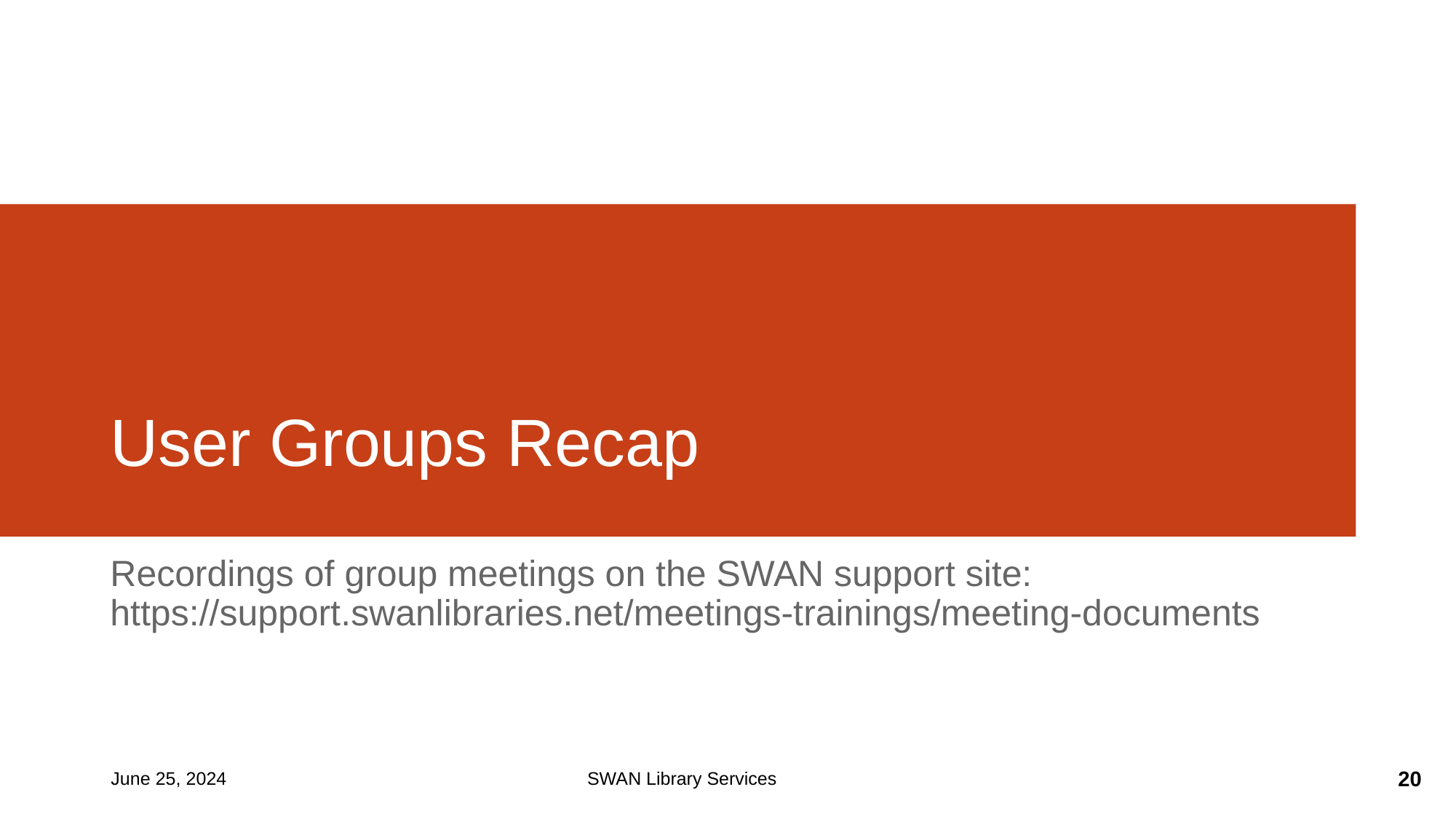

# User Groups Recap
Recordings of group meetings on the SWAN support site:
https://support.swanlibraries.net/meetings-trainings/meeting-documents
June 25, 2024
20
SWAN Library Services